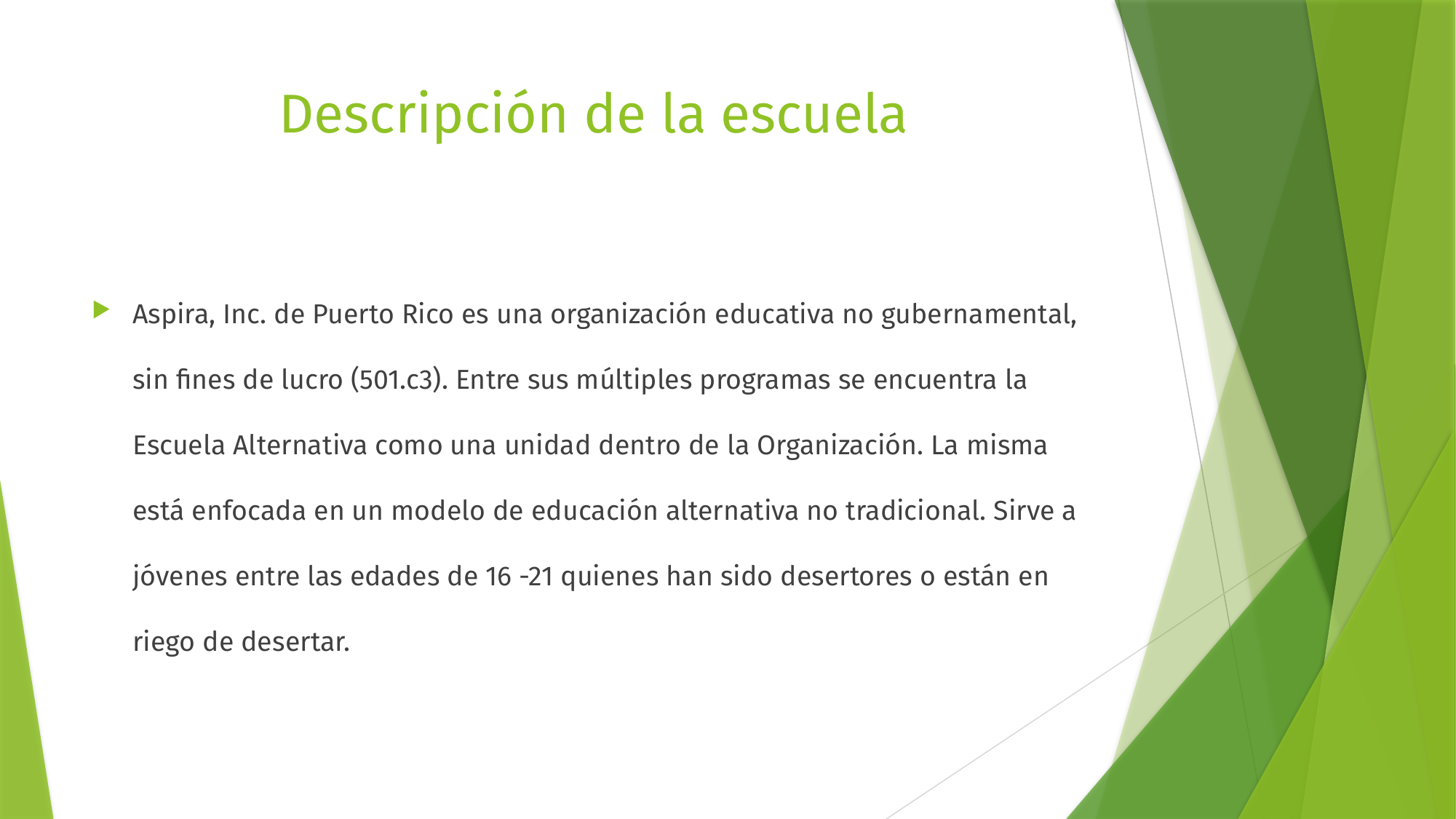

# Descripción de la escuela
Aspira, Inc. de Puerto Rico es una organización educativa no gubernamental, sin fines de lucro (501.c3). Entre sus múltiples programas se encuentra la Escuela Alternativa como una unidad dentro de la Organización. La misma está enfocada en un modelo de educación alternativa no tradicional. Sirve a jóvenes entre las edades de 16 -21 quienes han sido desertores o están en riego de desertar.